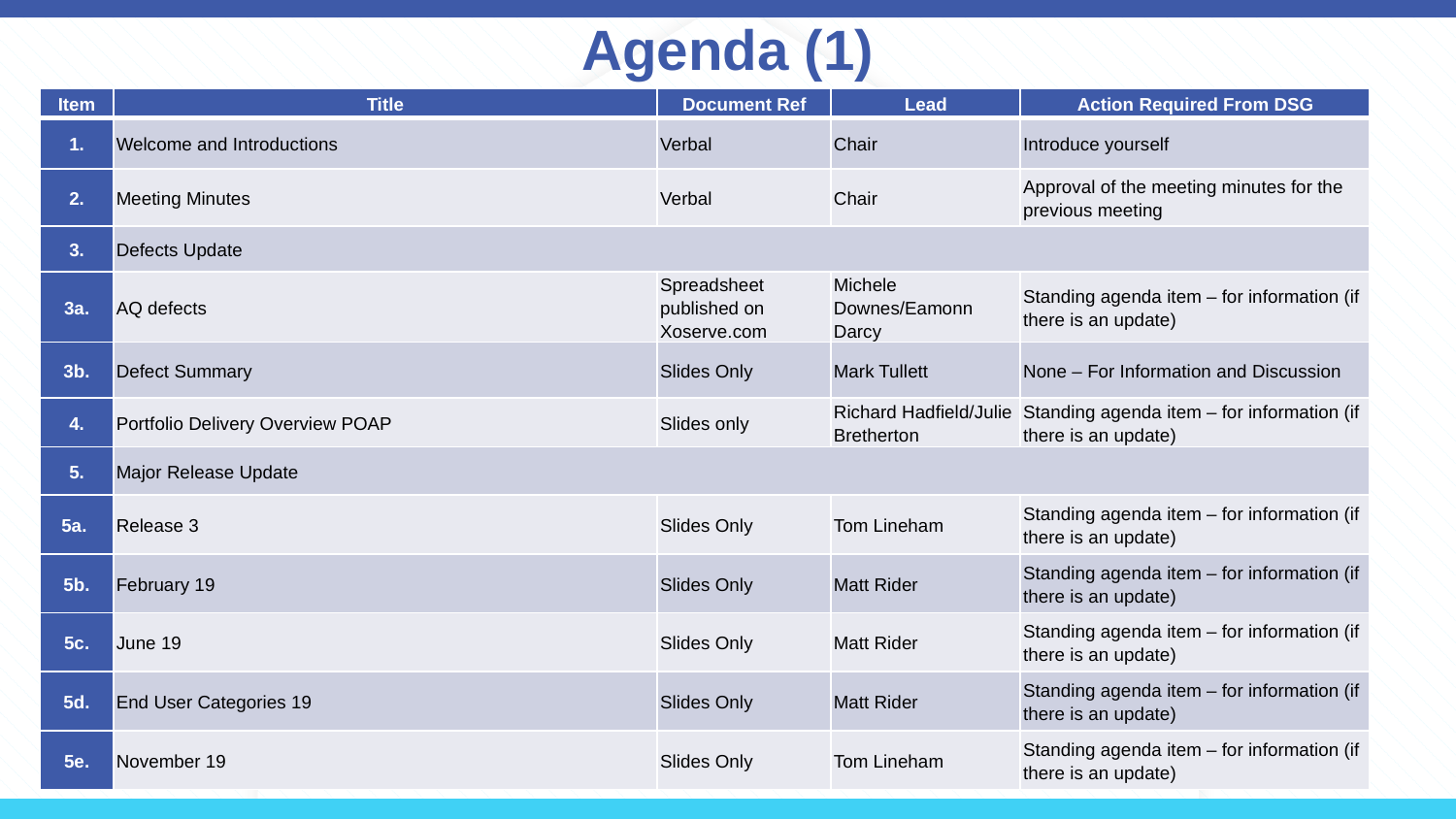

# Agenda (1)
| Item | Title | Document Ref | Lead | Action Required From DSG |
| --- | --- | --- | --- | --- |
| 1. | Welcome and Introductions | Verbal | Chair | Introduce yourself |
| 2. | Meeting Minutes | Verbal | Chair | Approval of the meeting minutes for the previous meeting |
| 3. | Defects Update |  |  |  |
| 3a. | AQ defects | Spreadsheet published on Xoserve.com | Michele Downes/Eamonn Darcy | Standing agenda item – for information (if there is an update) |
| 3b. | Defect Summary | Slides Only | Mark Tullett | None – For Information and Discussion |
| 4. | Portfolio Delivery Overview POAP | Slides only | Richard Hadfield/Julie Bretherton | Standing agenda item – for information (if there is an update) |
| 5. | Major Release Update |  |  |  |
| 5a. | Release 3 | Slides Only | Tom Lineham | Standing agenda item – for information (if there is an update) |
| 5b. | February 19 | Slides Only | Matt Rider | Standing agenda item – for information (if there is an update) |
| 5c. | June 19 | Slides Only | Matt Rider | Standing agenda item – for information (if there is an update) |
| 5d. | End User Categories 19 | Slides Only | Matt Rider | Standing agenda item – for information (if there is an update) |
| 5e. | November 19 | Slides Only | Tom Lineham | Standing agenda item – for information (if there is an update) |